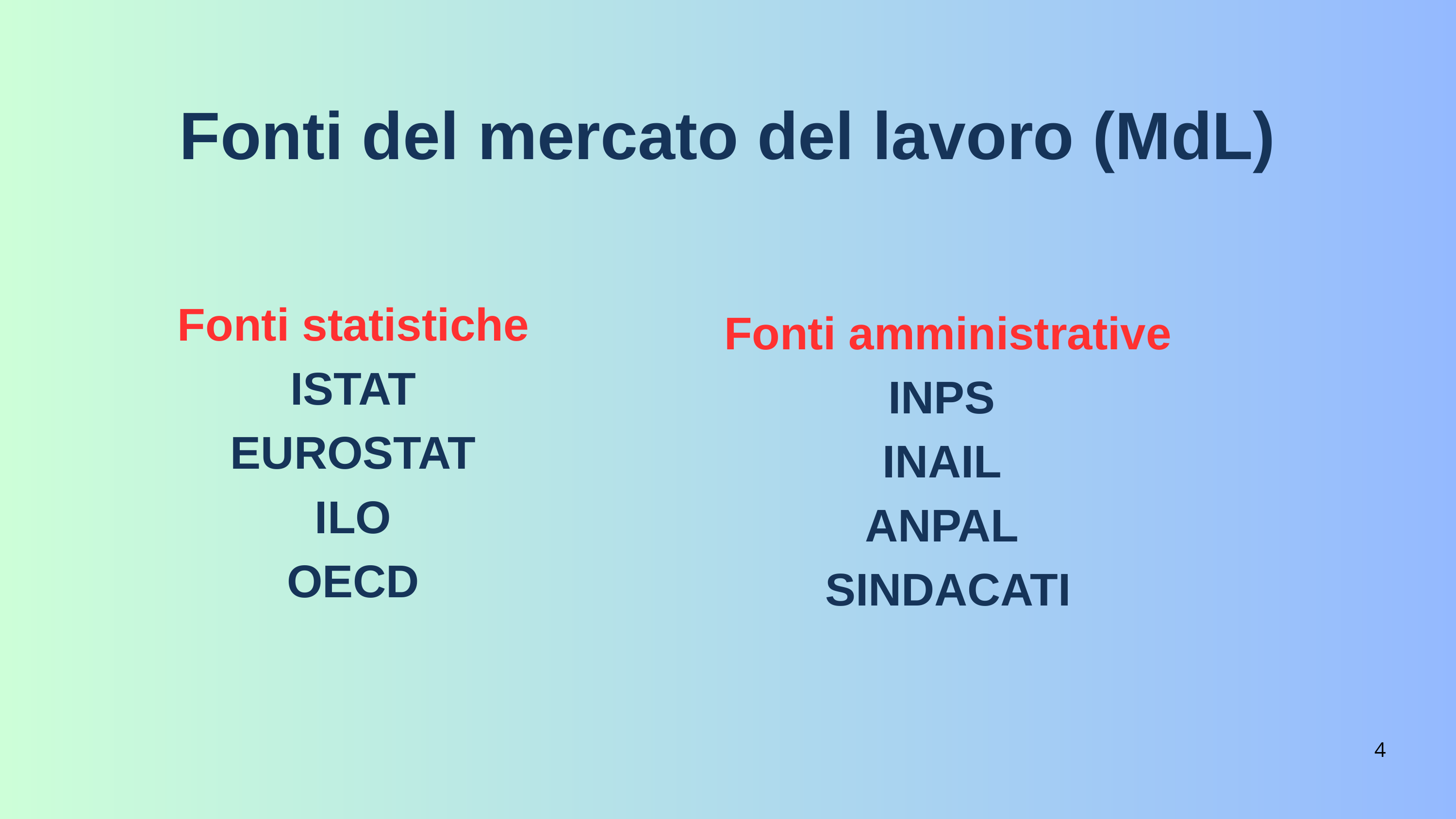

Fonti del mercato del lavoro (MdL)
Fonti statistiche
ISTAT
EUROSTAT
ILO
OECD

Fonti amministrative
INPS
INAIL
ANPAL
SINDACATI
4